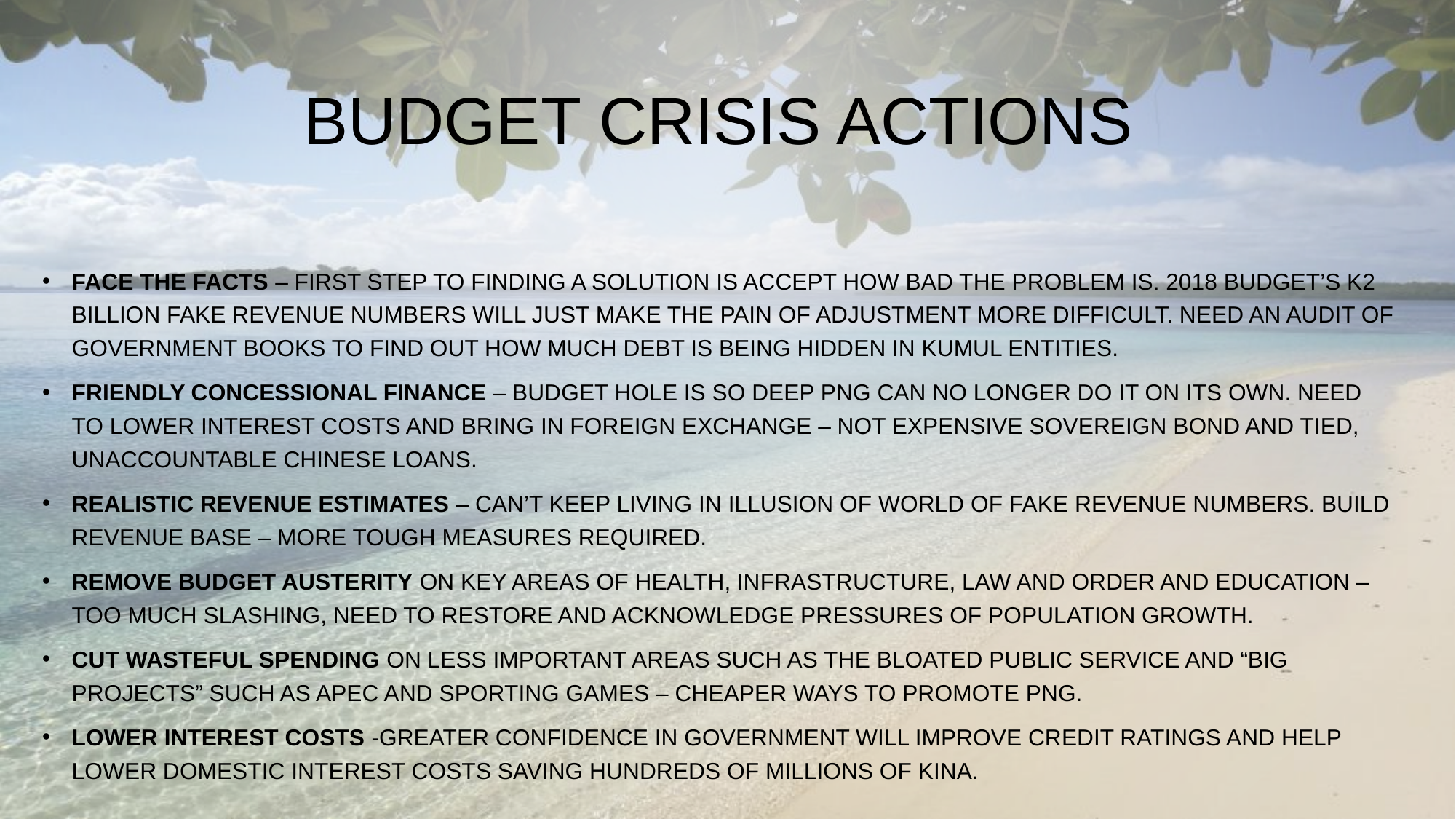

# Budget Crisis Actions
Face the facts – first step to finding a solution is accept how bad the problem is. 2018 Budget’s K2 billion fake revenue numbers will just make the pain of adjustment more difficult. Need an audit of government books to find out how much debt is being hidden in Kumul entities.
Friendly concessional finance – budget hole is so deep PNG can no longer do it on its own. Need to lower interest costs and bring in foreign exchange – not expensive Sovereign Bond and tied, unaccountable Chinese loans.
Realistic revenue estimates – can’t keep living in illusion of world of fake revenue numbers. Build revenue base – more tough measures required.
Remove budget austerity on key areas of health, infrastructure, law and order and education – too much slashing, need to restore and acknowledge pressures of population growth.
Cut wasteful spending on less important areas such as the bloated public service and “big projects” such as APEC and sporting games – cheaper ways to promote PNG.
Lower interest costs -Greater confidence in government will improve credit ratings and help lower domestic interest costs saving hundreds of millions of Kina.